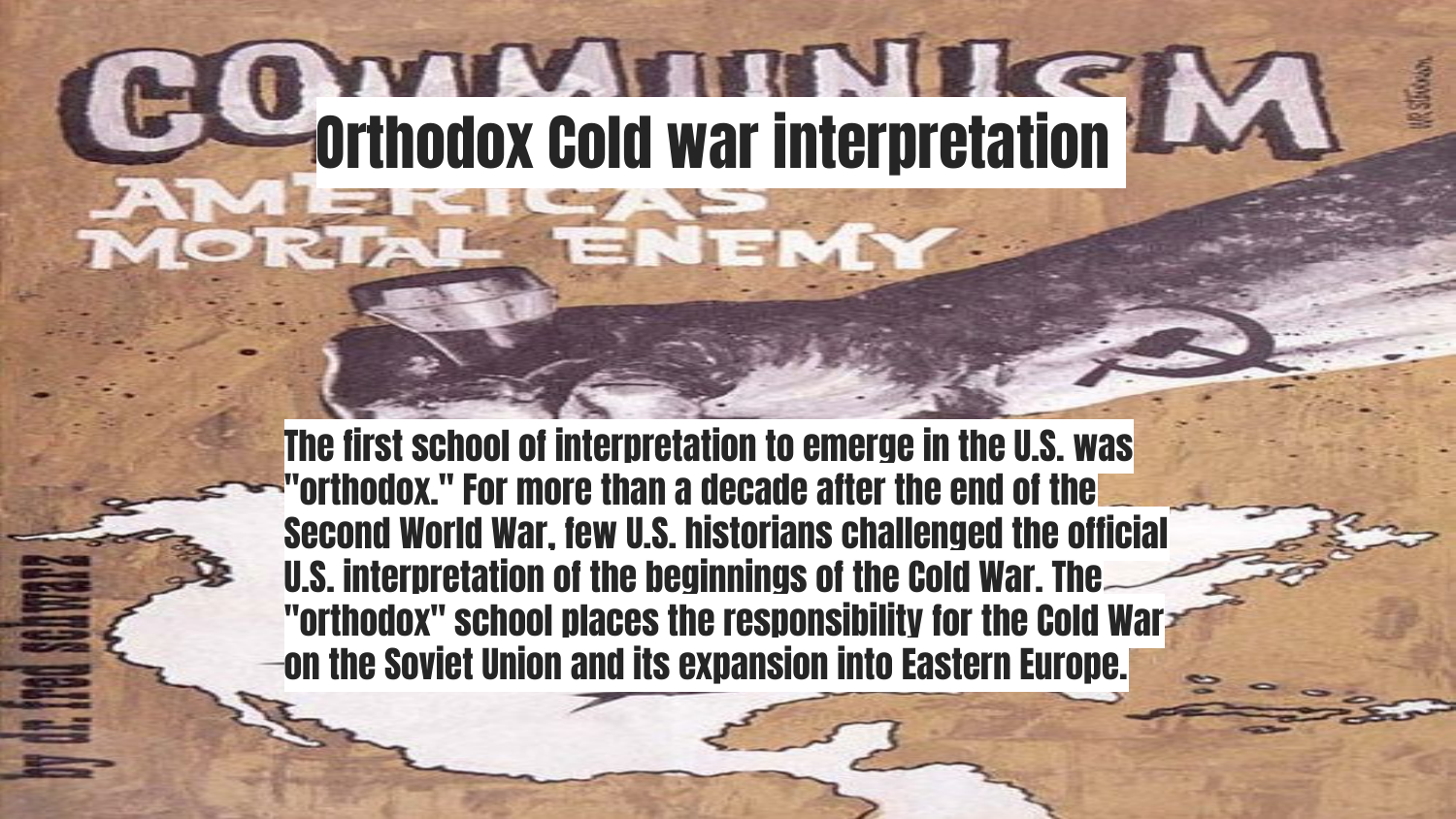

Orthodox Cold war interpretation
#
The first school of interpretation to emerge in the U.S. was "orthodox." For more than a decade after the end of the Second World War, few U.S. historians challenged the official U.S. interpretation of the beginnings of the Cold War. The "orthodox" school places the responsibility for the Cold War on the Soviet Union and its expansion into Eastern Europe.